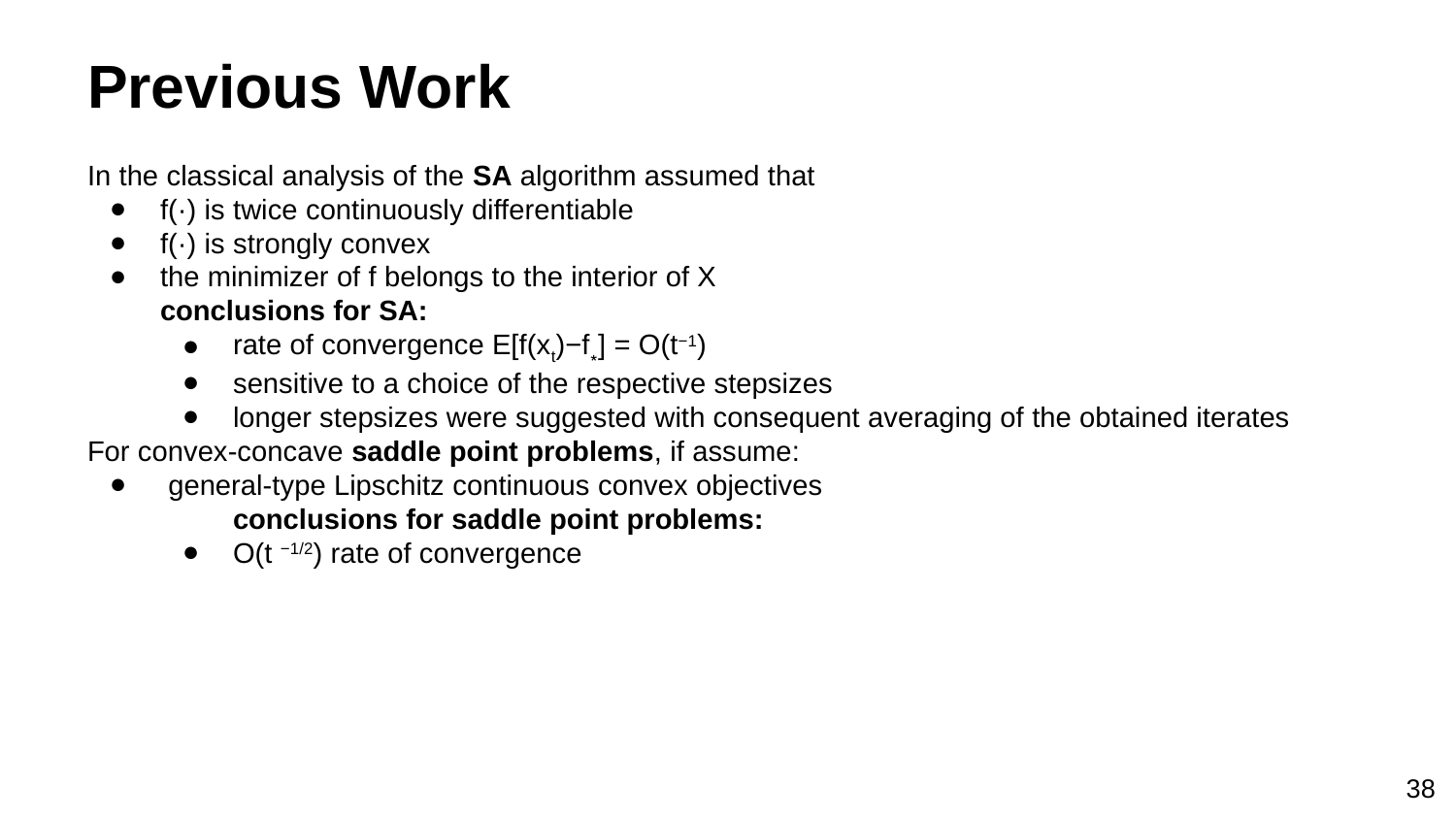

# Previous Work
In the classical analysis of the SA algorithm assumed that
f(·) is twice continuously differentiable
f(·) is strongly convex
the minimizer of f belongs to the interior of X
conclusions for SA:
rate of convergence E[f(xt)−f∗] = O(t−1)
sensitive to a choice of the respective stepsizes
longer stepsizes were suggested with consequent averaging of the obtained iterates
For convex-concave saddle point problems, if assume:
 general-type Lipschitz continuous convex objectives
	conclusions for saddle point problems:
O(t −1/2) rate of convergence
38